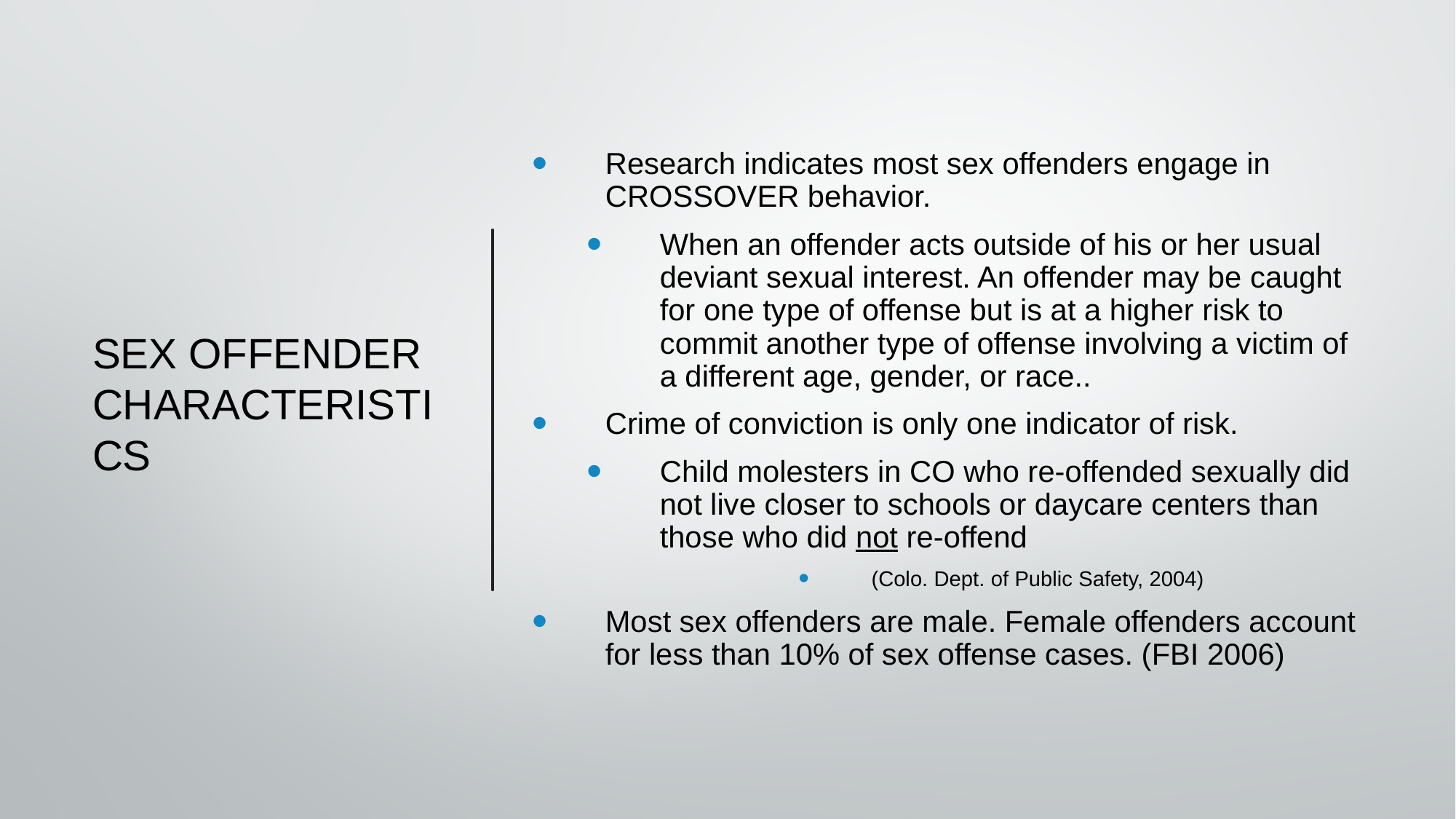

# SEX OFFENDER CHARACTERISTICS

Research indicates most sex offenders engage in CROSSOVER behavior.
When an offender acts outside of his or her usual deviant sexual interest. An offender may be caught for one type of offense but is at a higher risk to commit another type of offense involving a victim of a different age, gender, or race..
Crime of conviction is only one indicator of risk.
Child molesters in CO who re-offended sexually did not live closer to schools or daycare centers than those who did not re-offend
(Colo. Dept. of Public Safety, 2004)
Most sex offenders are male. Female offenders account for less than 10% of sex offense cases. (FBI 2006)